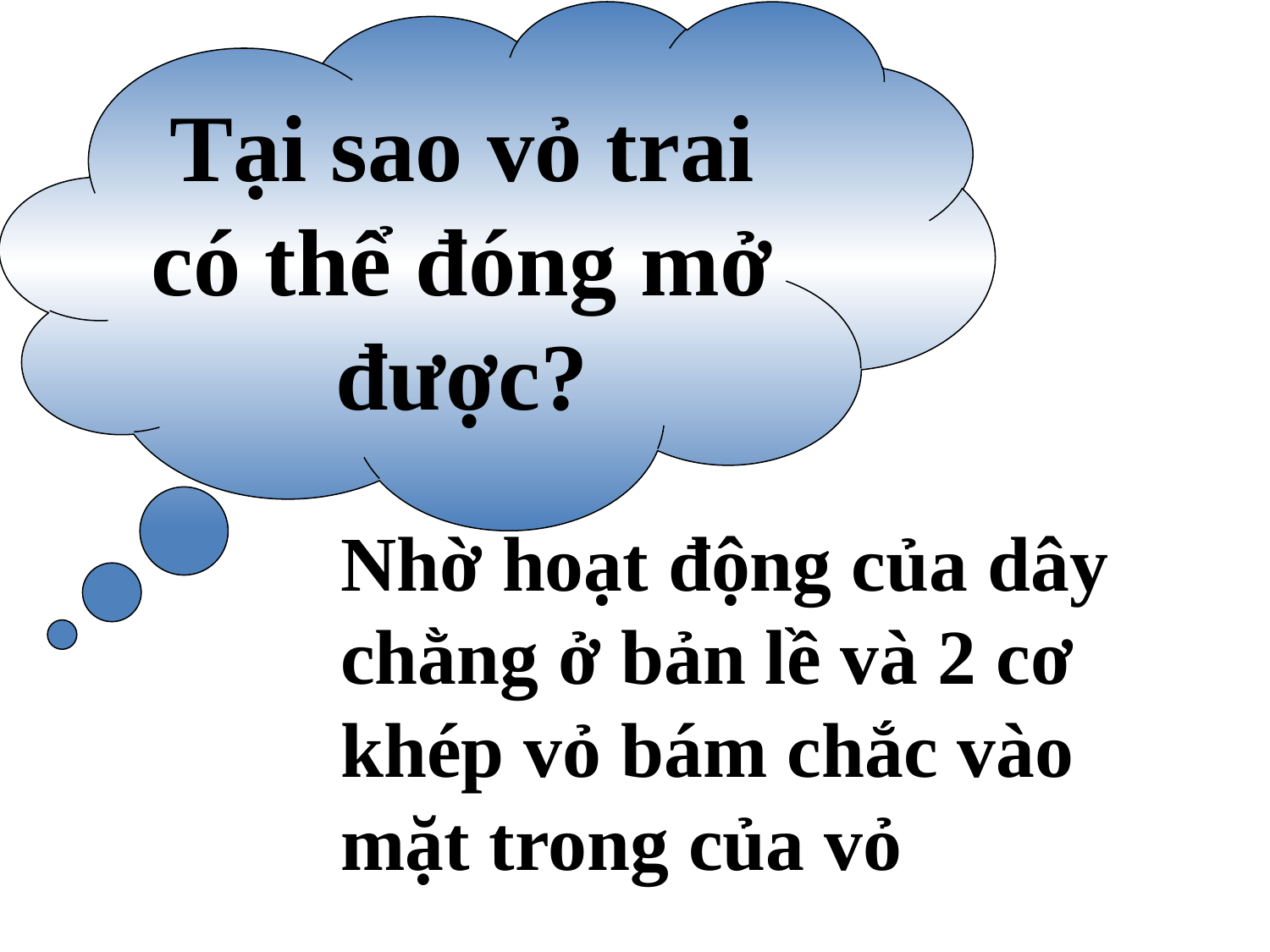

Tại sao vỏ trai có thể đóng mở được?
Nhờ hoạt động của dây chằng ở bản lề và 2 cơ khép vỏ bám chắc vào mặt trong của vỏ